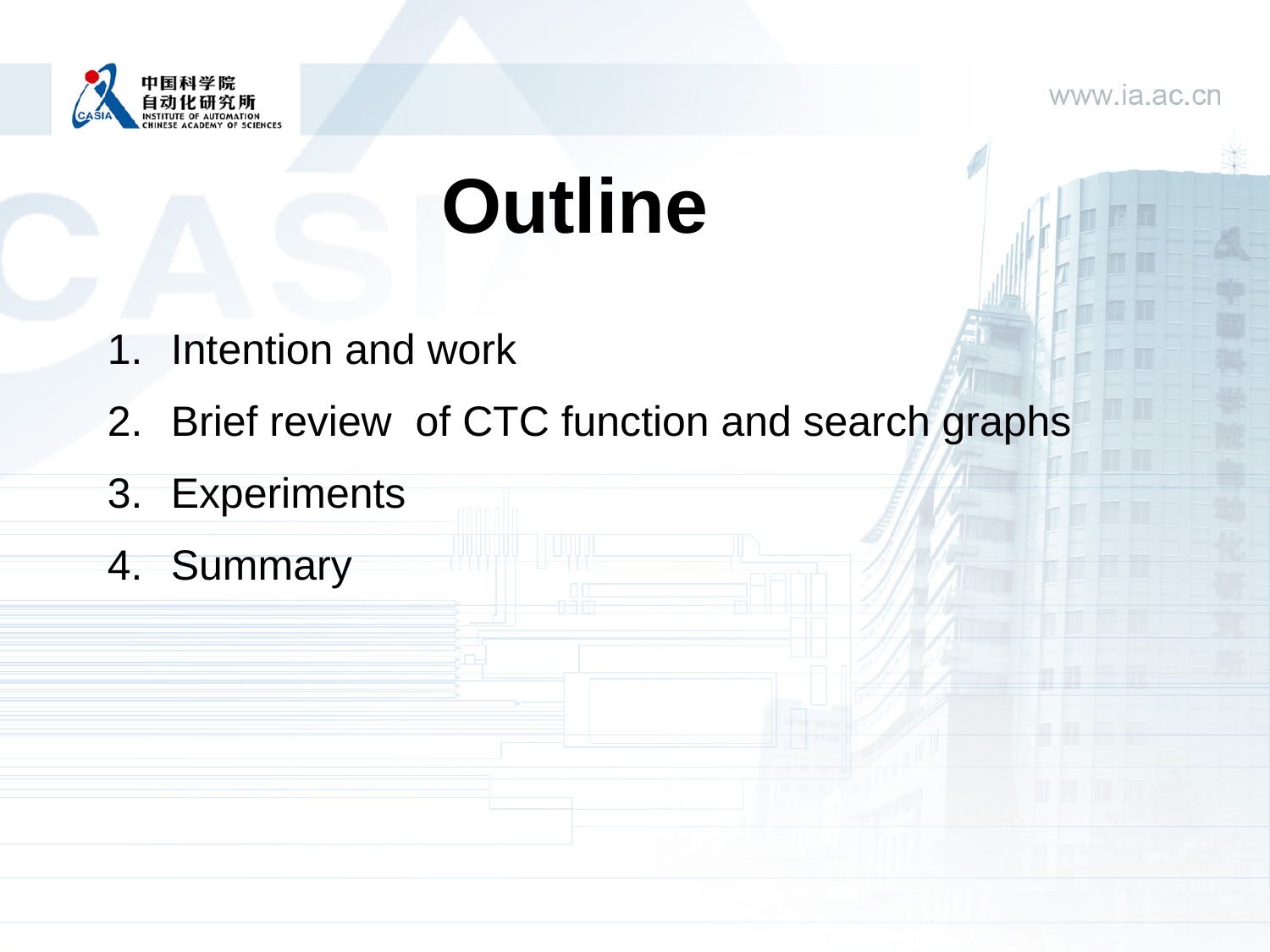

Outline
Intention and work
Brief review  of CTC function and search graphs
Experiments
Summary